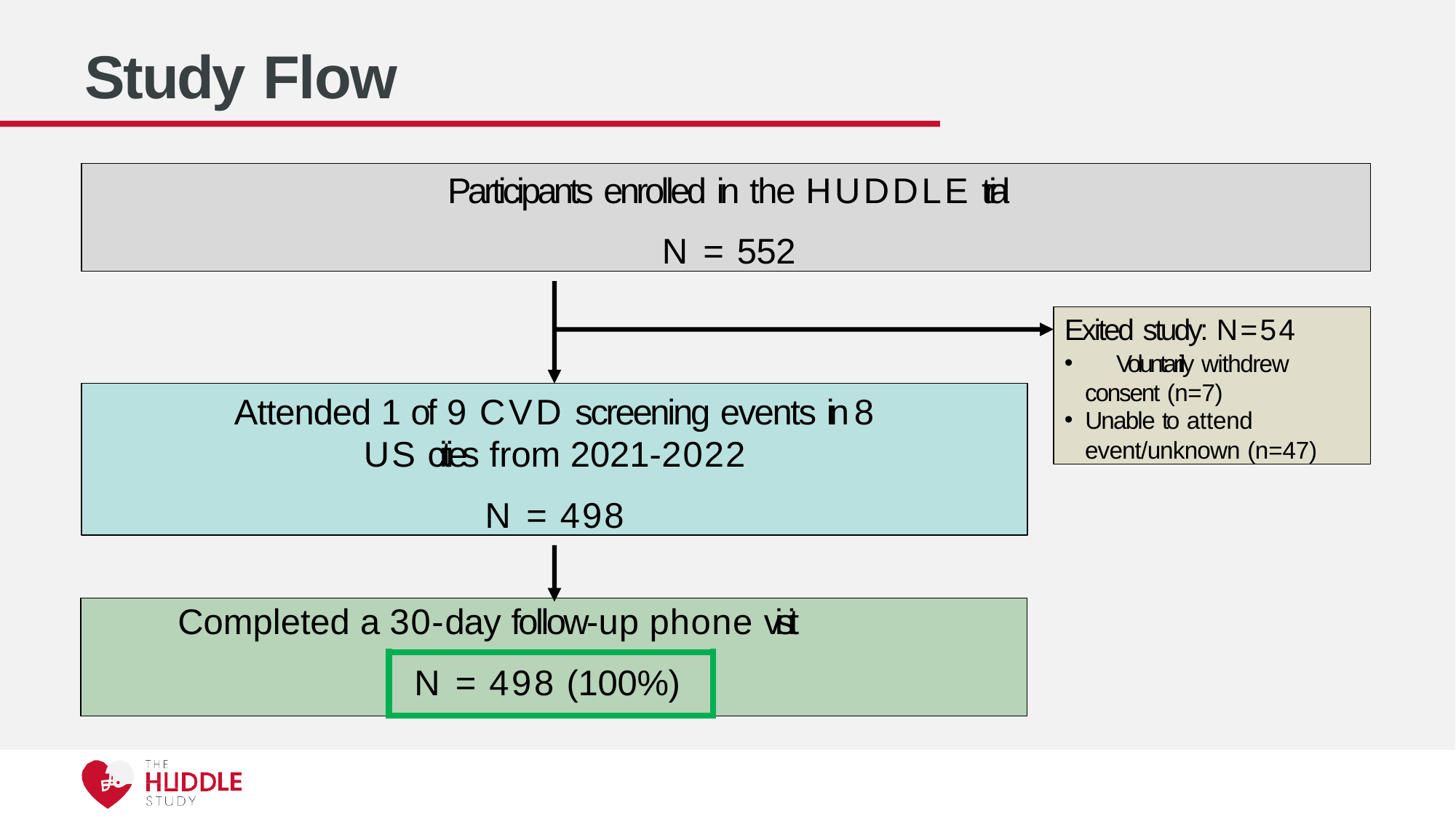

# Study Flow
Participants enrolled in the HUDDLE trial
N = 552

Exited study: N=54
	Voluntarily withdrew consent (n=7)
Unable to attend
event/unknown (n=47)
Attended 1 of 9 CVD screening events in 8 US cities from 2021-2022
N = 498
| Completed a 30-day follow-up phone visit |  |  |
| --- | --- | --- |
|  | N = 498 (100%) |  |